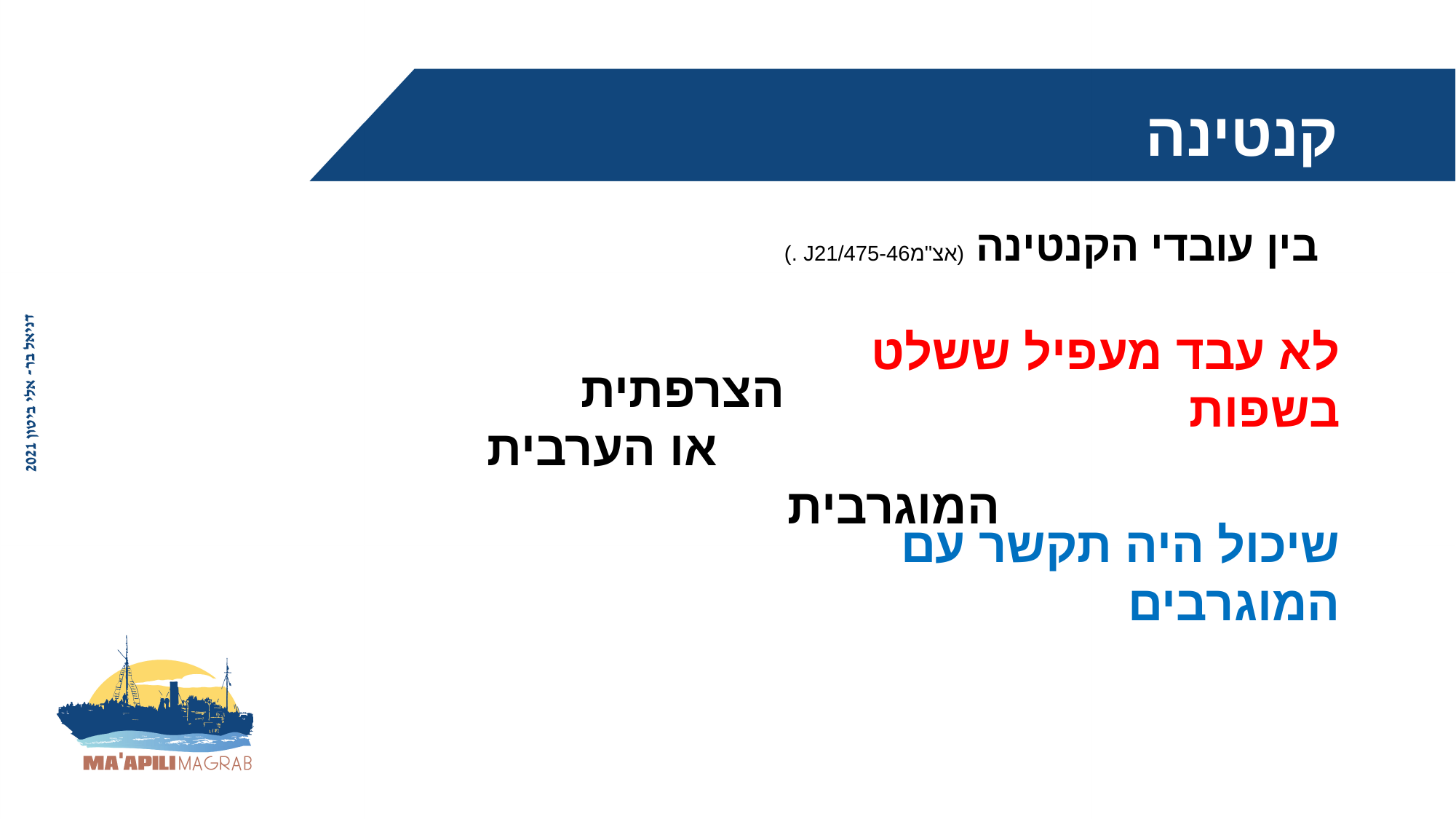

קנטינה
בין עובדי הקנטינה (אצ"מJ21/475-46 .)
לא עבד מעפיל ששלט בשפות
                הצרפתית
                     או הערבית המוגרבית
שיכול היה תקשר עם המוגרבים